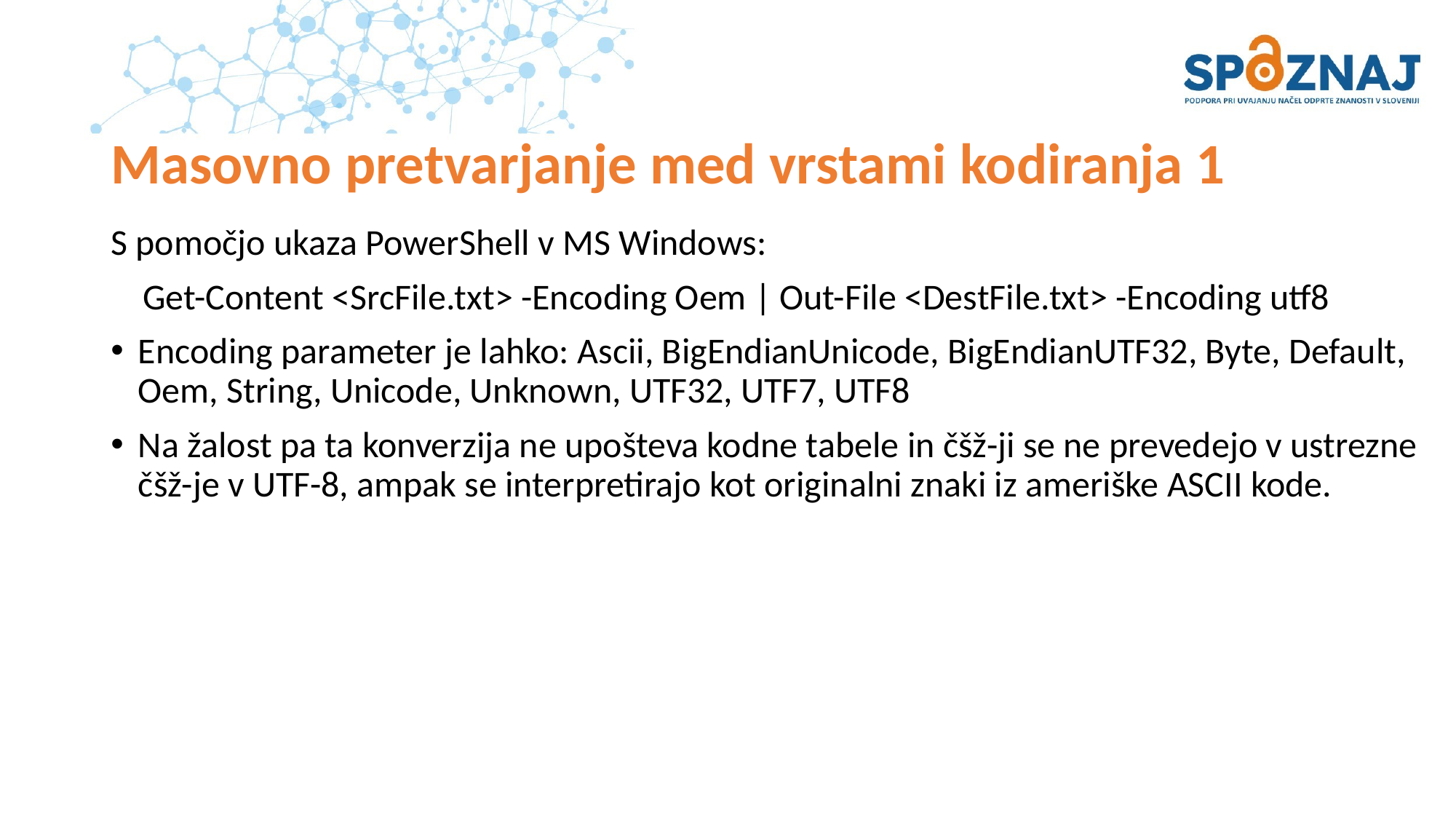

# Masovno pretvarjanje med vrstami kodiranja 1
S pomočjo ukaza PowerShell v MS Windows:
Get-Content <SrcFile.txt> -Encoding Oem | Out-File <DestFile.txt> -Encoding utf8
Encoding parameter je lahko: Ascii, BigEndianUnicode, BigEndianUTF32, Byte, Default, Oem, String, Unicode, Unknown, UTF32, UTF7, UTF8
Na žalost pa ta konverzija ne upošteva kodne tabele in čšž-ji se ne prevedejo v ustrezne čšž-je v UTF-8, ampak se interpretirajo kot originalni znaki iz ameriške ASCII kode.